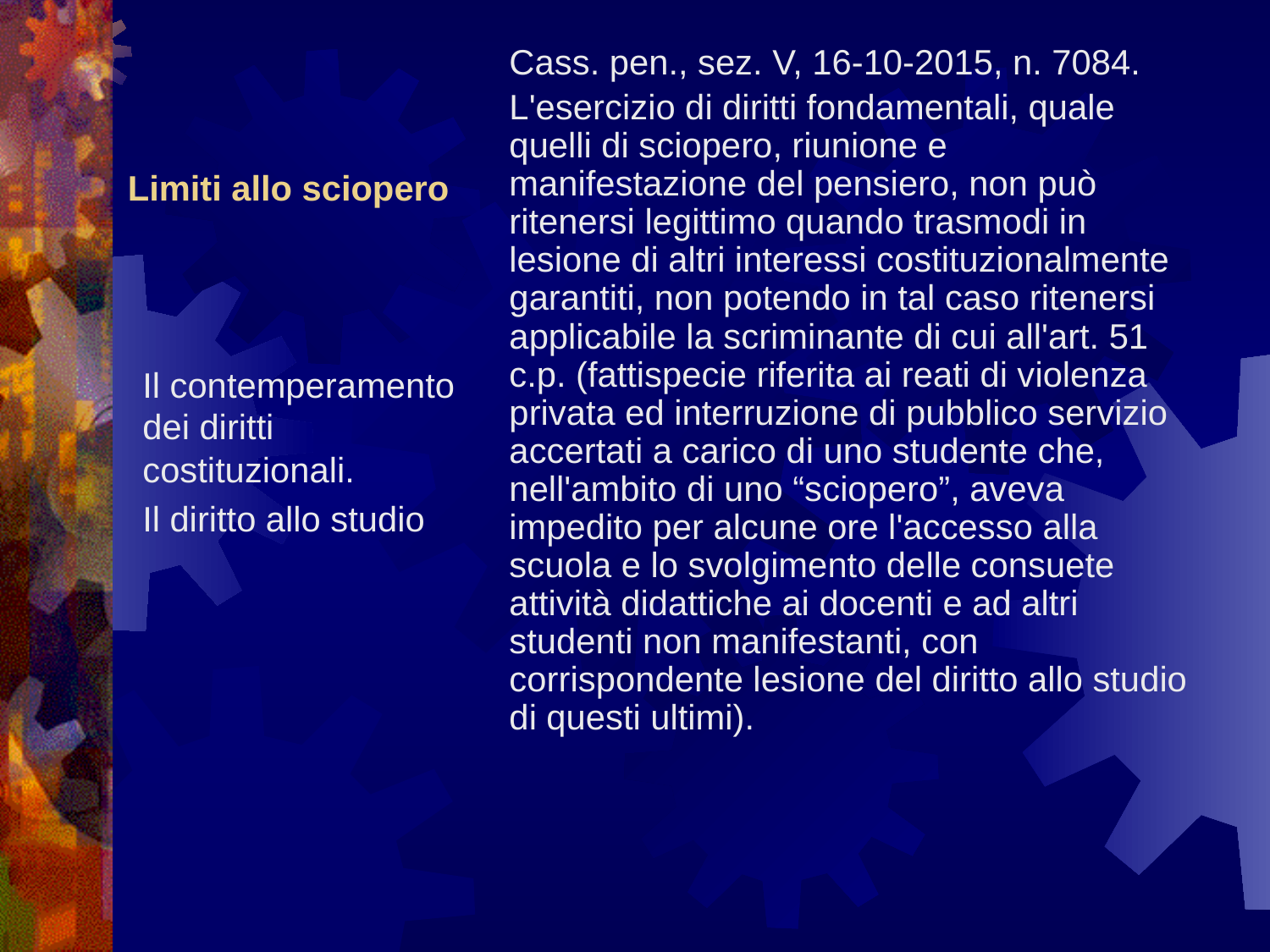

Cass. pen., sez. V, 16-10-2015, n. 7084.
L'esercizio di diritti fondamentali, quale quelli di sciopero, riunione e manifestazione del pensiero, non può ritenersi legittimo quando trasmodi in lesione di altri interessi costituzionalmente garantiti, non potendo in tal caso ritenersi applicabile la scriminante di cui all'art. 51 c.p. (fattispecie riferita ai reati di violenza privata ed interruzione di pubblico servizio accertati a carico di uno studente che, nell'ambito di uno “sciopero”, aveva impedito per alcune ore l'accesso alla scuola e lo svolgimento delle consuete attività didattiche ai docenti e ad altri studenti non manifestanti, con corrispondente lesione del diritto allo studio di questi ultimi).
# Limiti allo sciopero
Il contemperamento dei diritti costituzionali.
Il diritto allo studio